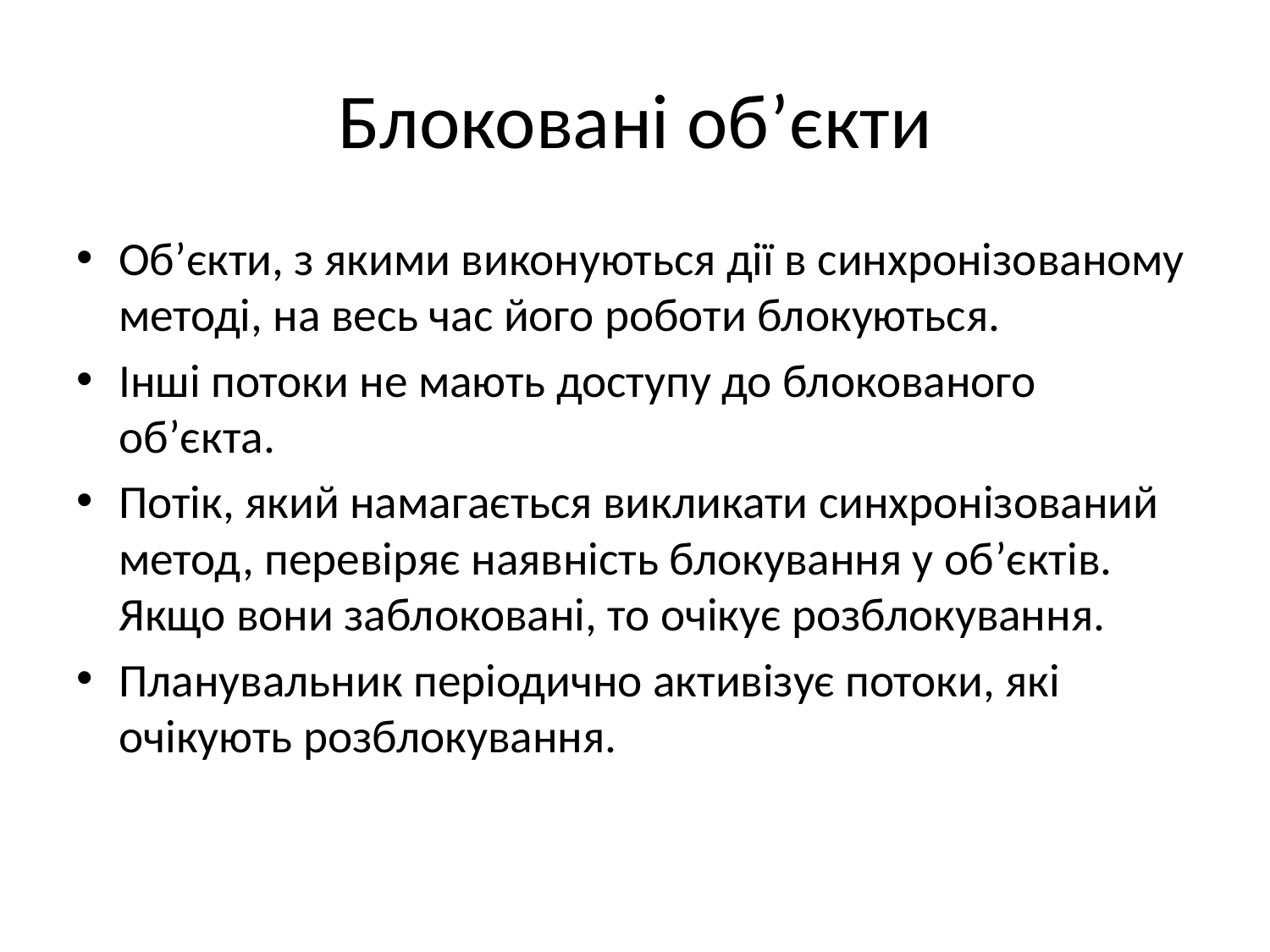

# Блоковані об’єкти
Об’єкти, з якими виконуються дії в синхронізованому методі, на весь час його роботи блокуються.
Інші потоки не мають доступу до блокованого об’єкта.
Потік, який намагається викликати синхронізований метод, перевіряє наявність блокування у об’єктів. Якщо вони заблоковані, то очікує розблокування.
Планувальник періодично активізує потоки, які очікують розблокування.